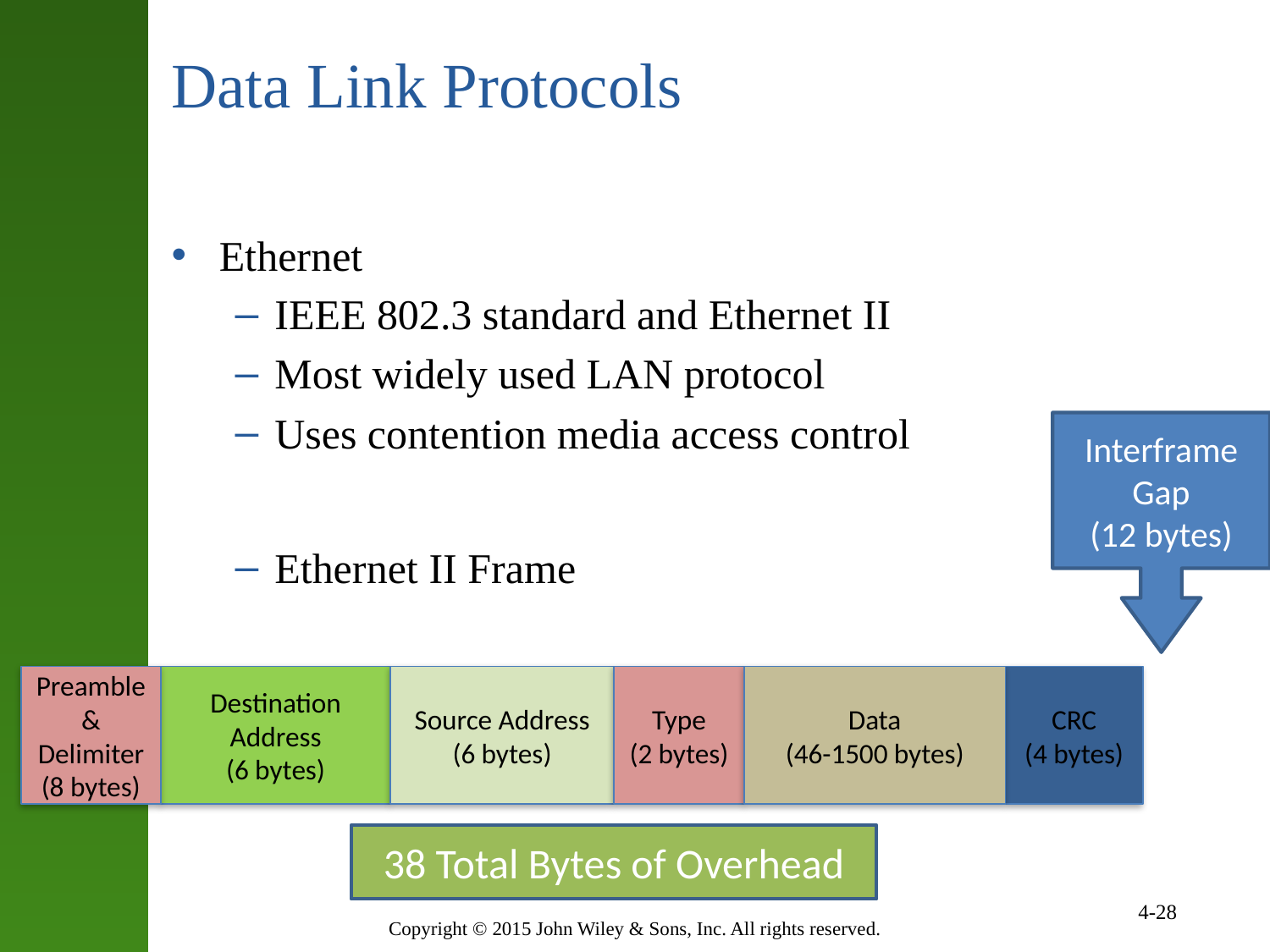

# Data Link Protocols
Ethernet
IEEE 802.3 standard and Ethernet II
Most widely used LAN protocol
Uses contention media access control

Ethernet II Frame
Interframe Gap
(12 bytes)
Preamble & Delimiter
(8 bytes)
Destination Address
(6 bytes)
Source Address
(6 bytes)
Type
(2 bytes)
Data
(46-1500 bytes)
CRC
(4 bytes)
38 Total Bytes of Overhead